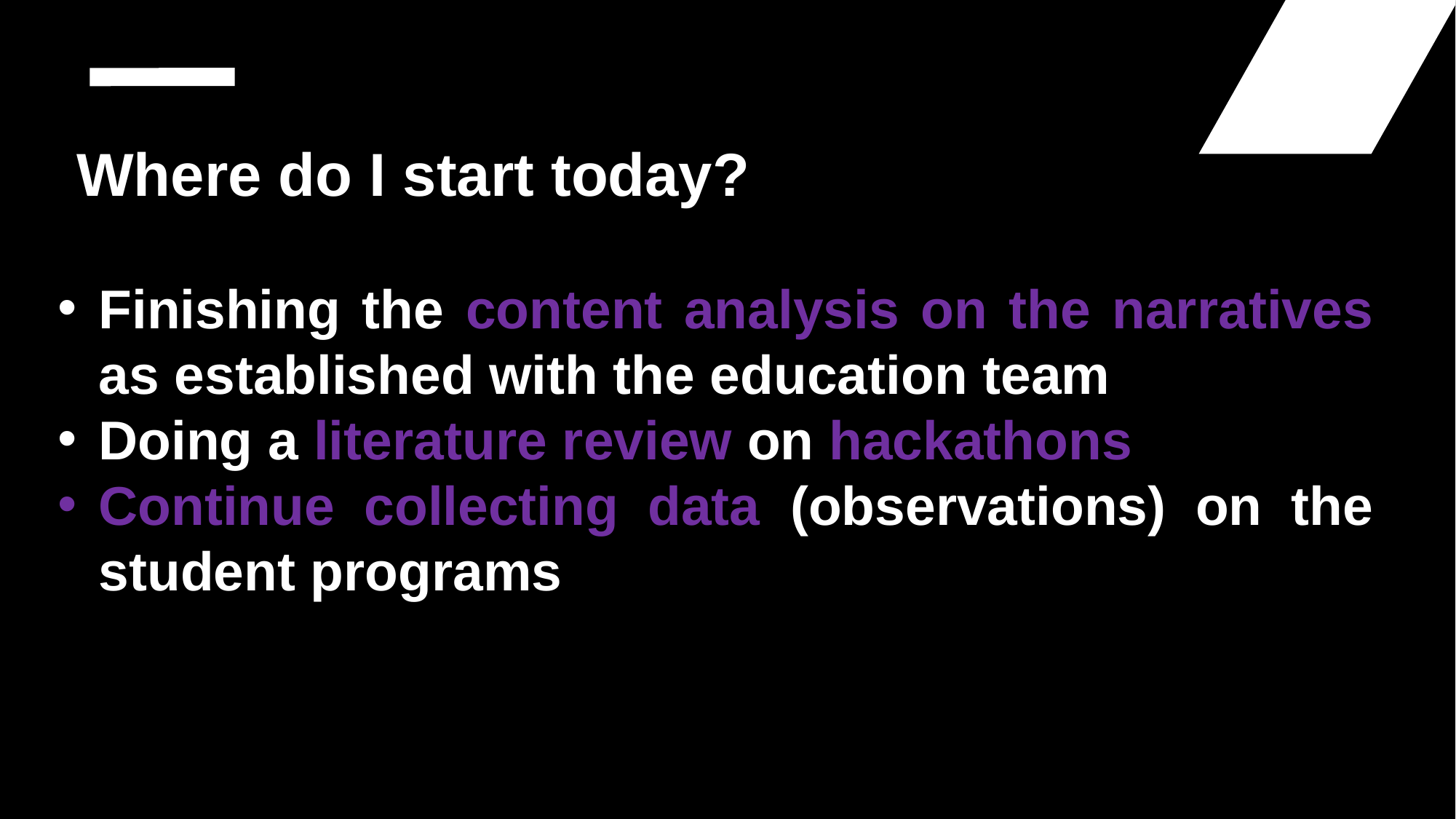

Where do I start today?
Finishing the content analysis on the narratives as established with the education team
Doing a literature review on hackathons
Continue collecting data (observations) on the student programs